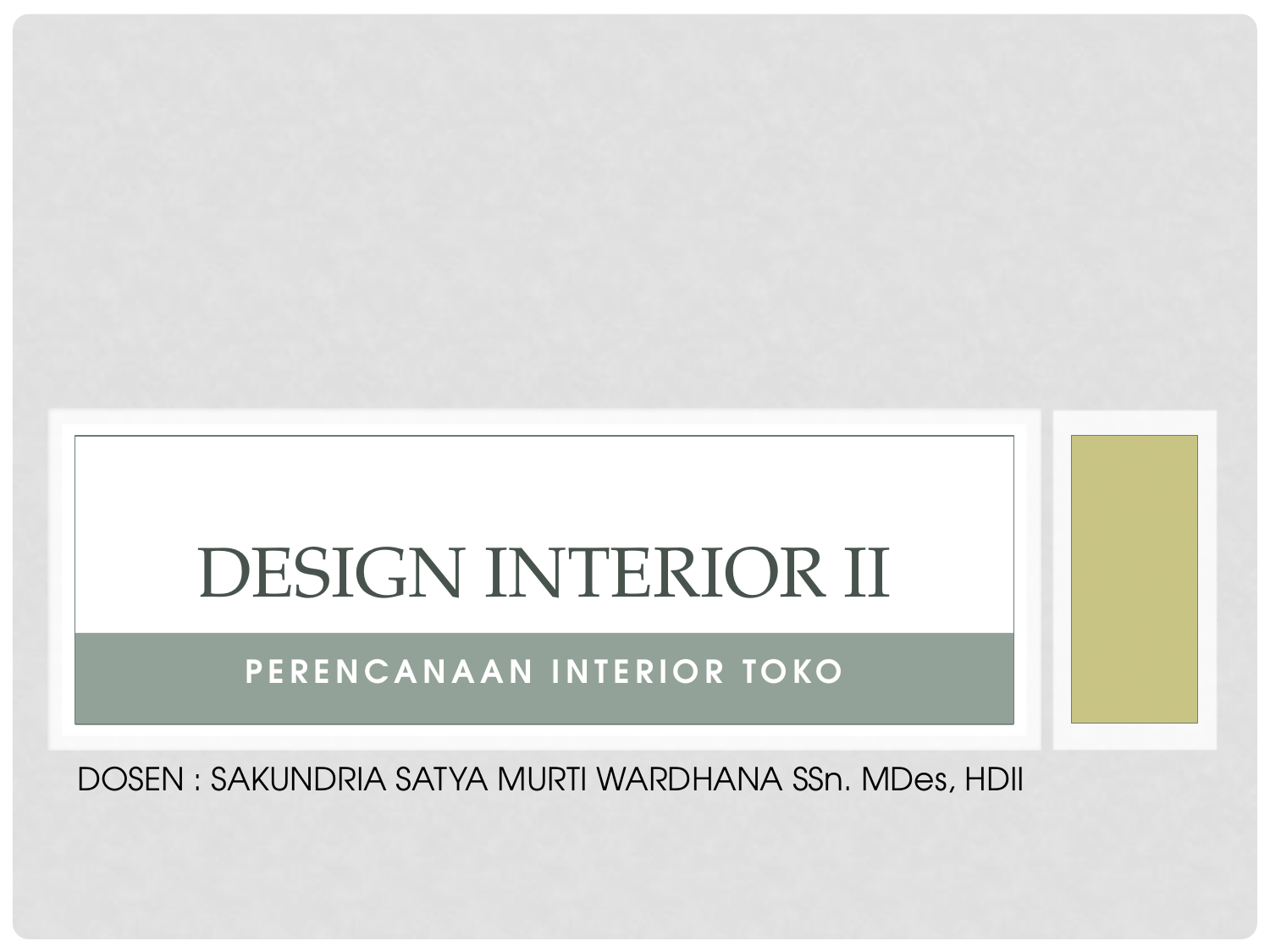

# DESIGN INTERIOR II
PERENCANAAN INTERIOR toko
DOSEN : SAKUNDRIA SATYA MURTI WARDHANA SSn. MDes, HDII